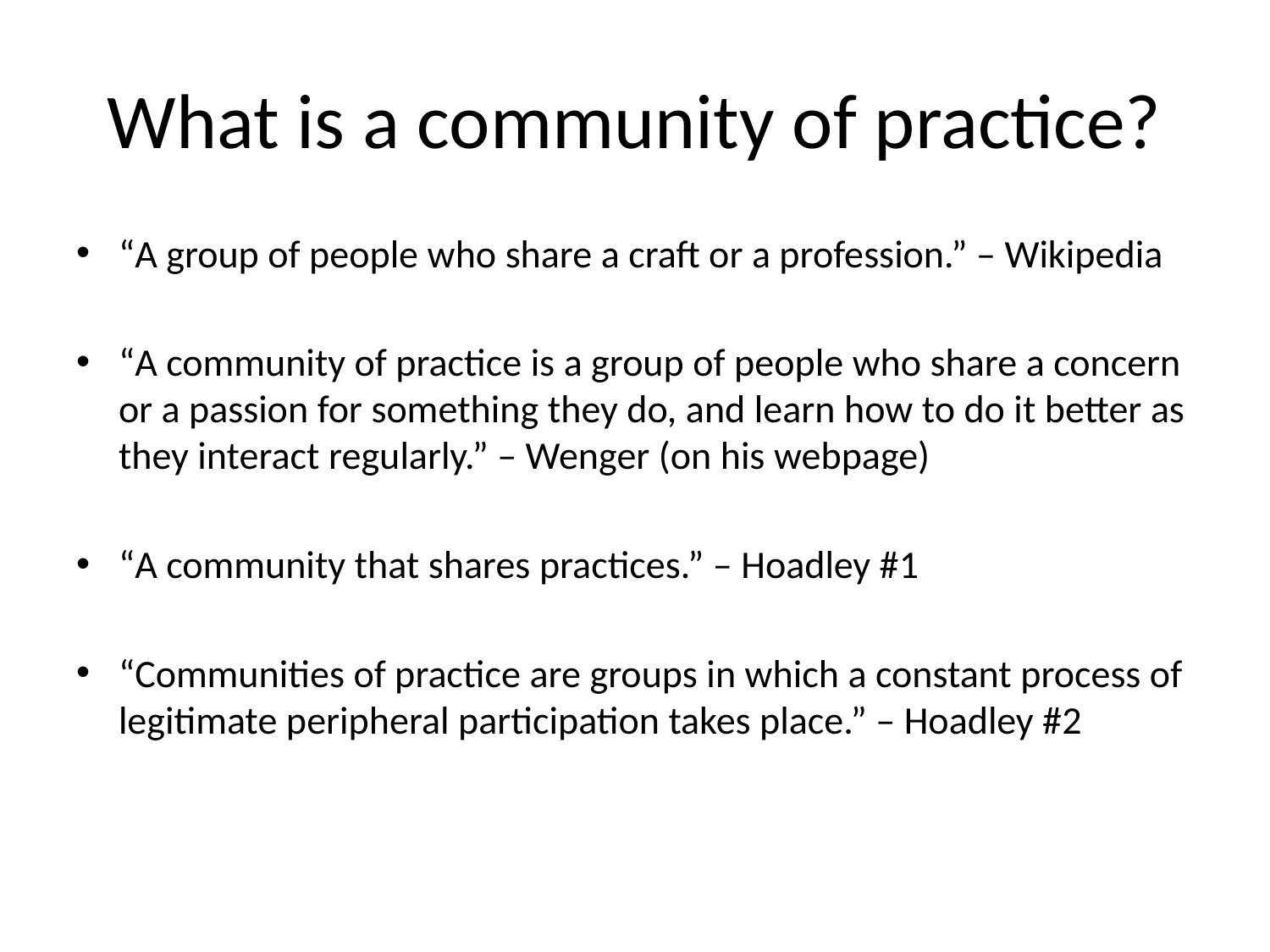

# What is a community of practice?
“A group of people who share a craft or a profession.” – Wikipedia

“A community of practice is a group of people who share a concern or a passion for something they do, and learn how to do it better as they interact regularly.” – Wenger (on his webpage)

“A community that shares practices.” – Hoadley #1

“Communities of practice are groups in which a constant process of legitimate peripheral participation takes place.” – Hoadley #2